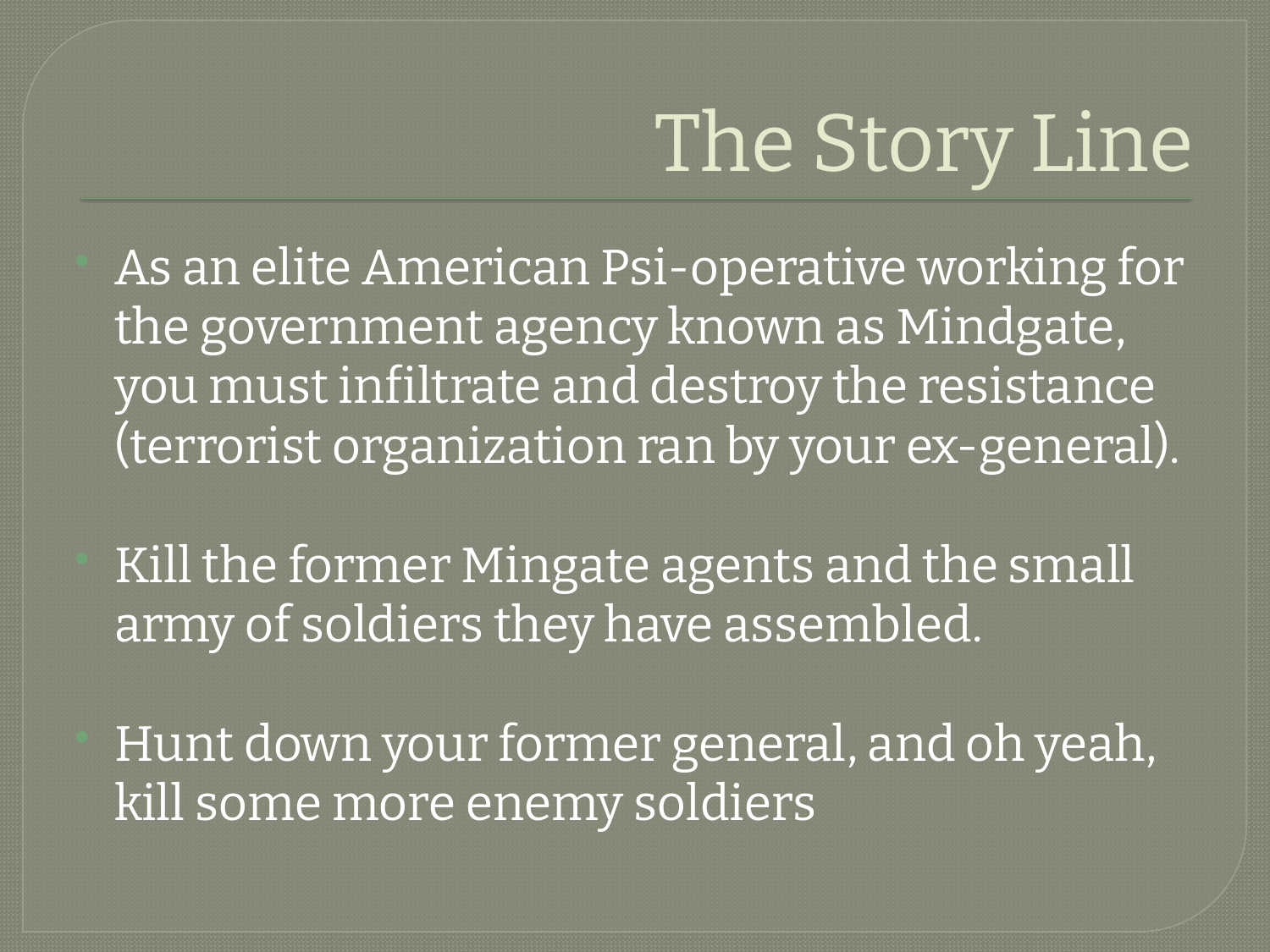

# The Story Line
As an elite American Psi-operative working for the government agency known as Mindgate, you must infiltrate and destroy the resistance (terrorist organization ran by your ex-general).

Kill the former Mingate agents and the small army of soldiers they have assembled.

Hunt down your former general, and oh yeah, kill some more enemy soldiers